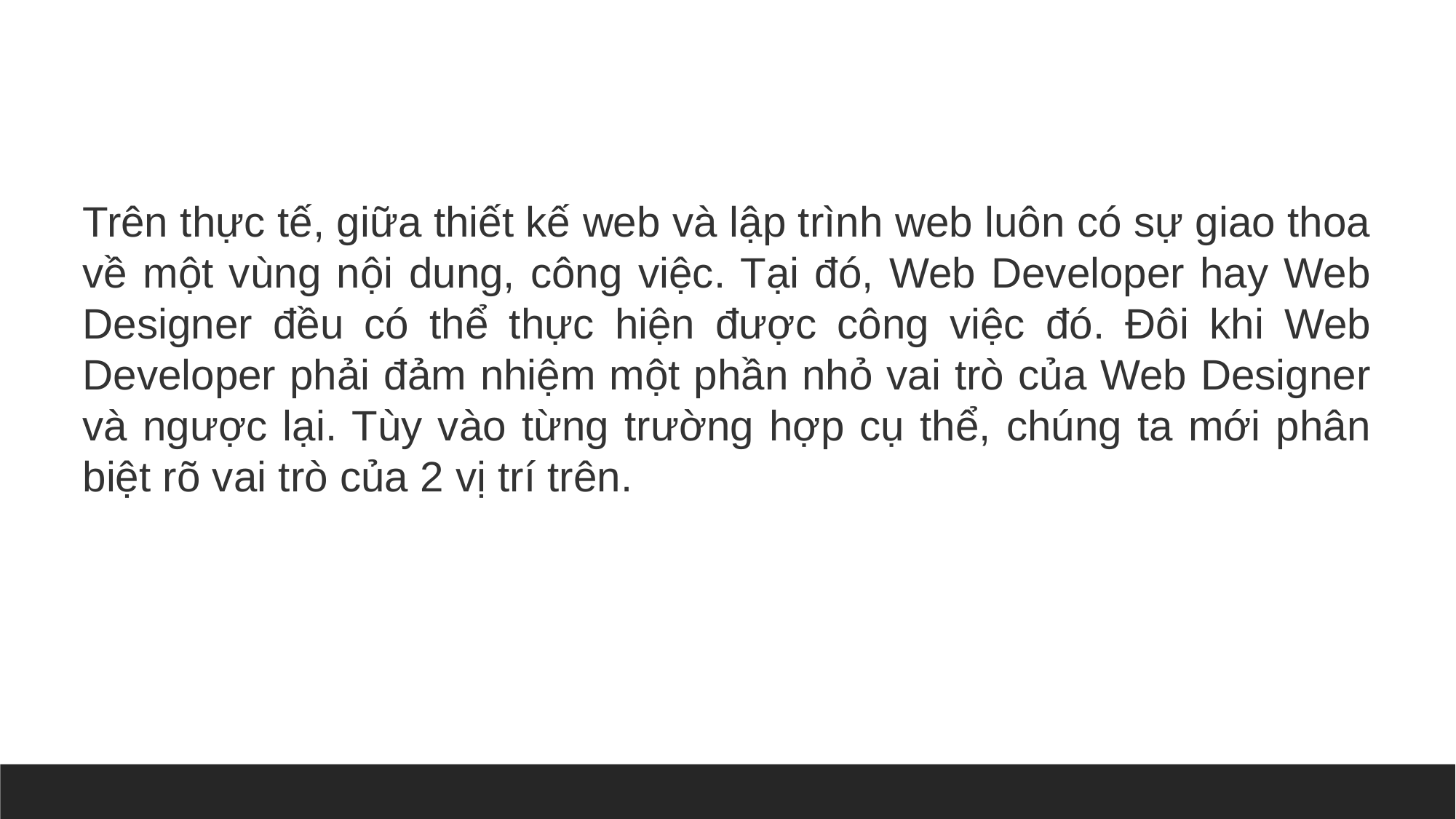

Trên thực tế, giữa thiết kế web và lập trình web luôn có sự giao thoa về một vùng nội dung, công việc. Tại đó, Web Developer hay Web Designer đều có thể thực hiện được công việc đó. Đôi khi Web Developer phải đảm nhiệm một phần nhỏ vai trò của Web Designer và ngược lại. Tùy vào từng trường hợp cụ thể, chúng ta mới phân biệt rõ vai trò của 2 vị trí trên.